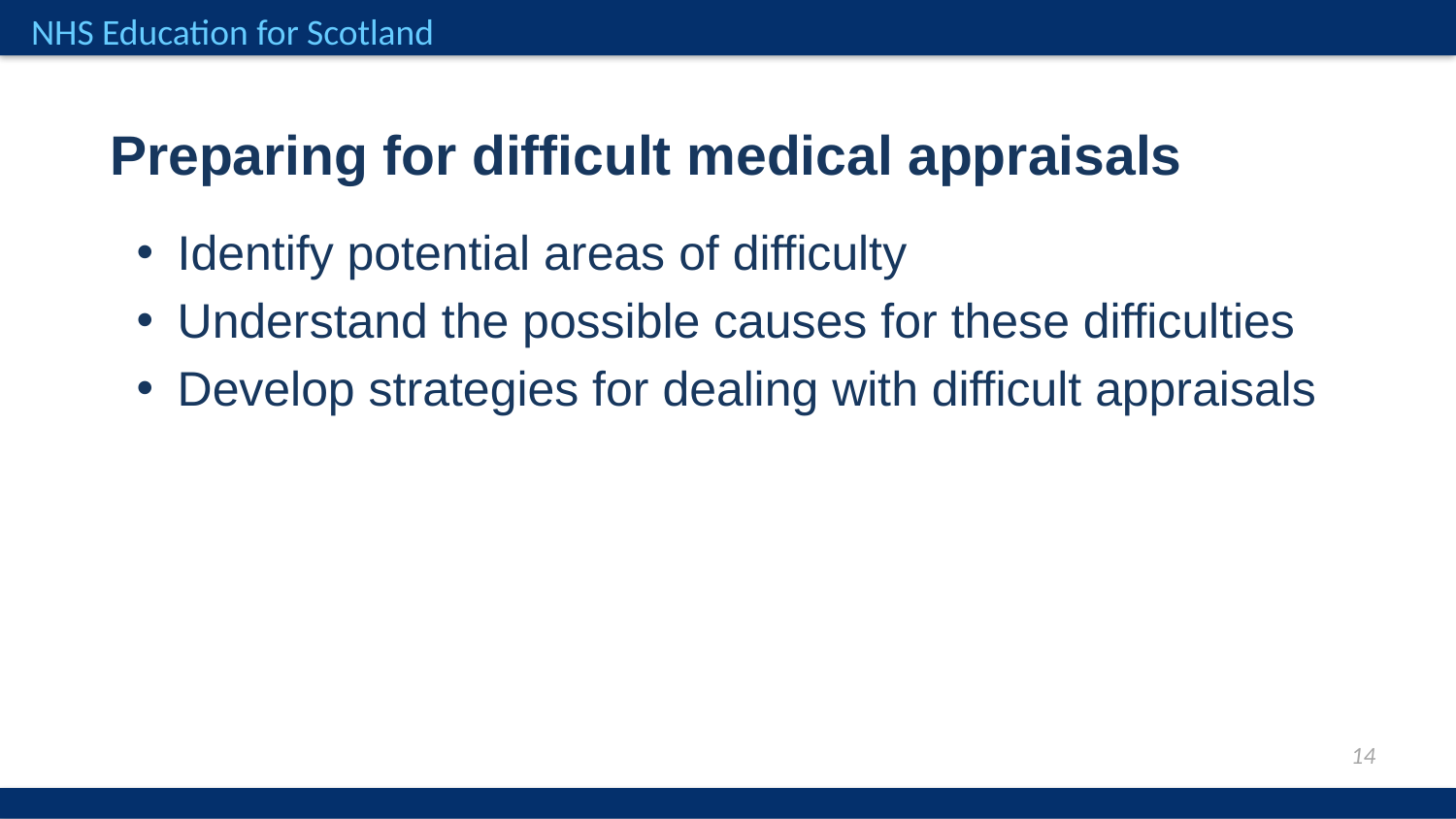

Preparing for difficult medical appraisals
Identify potential areas of difficulty
Understand the possible causes for these difficulties
Develop strategies for dealing with difficult appraisals